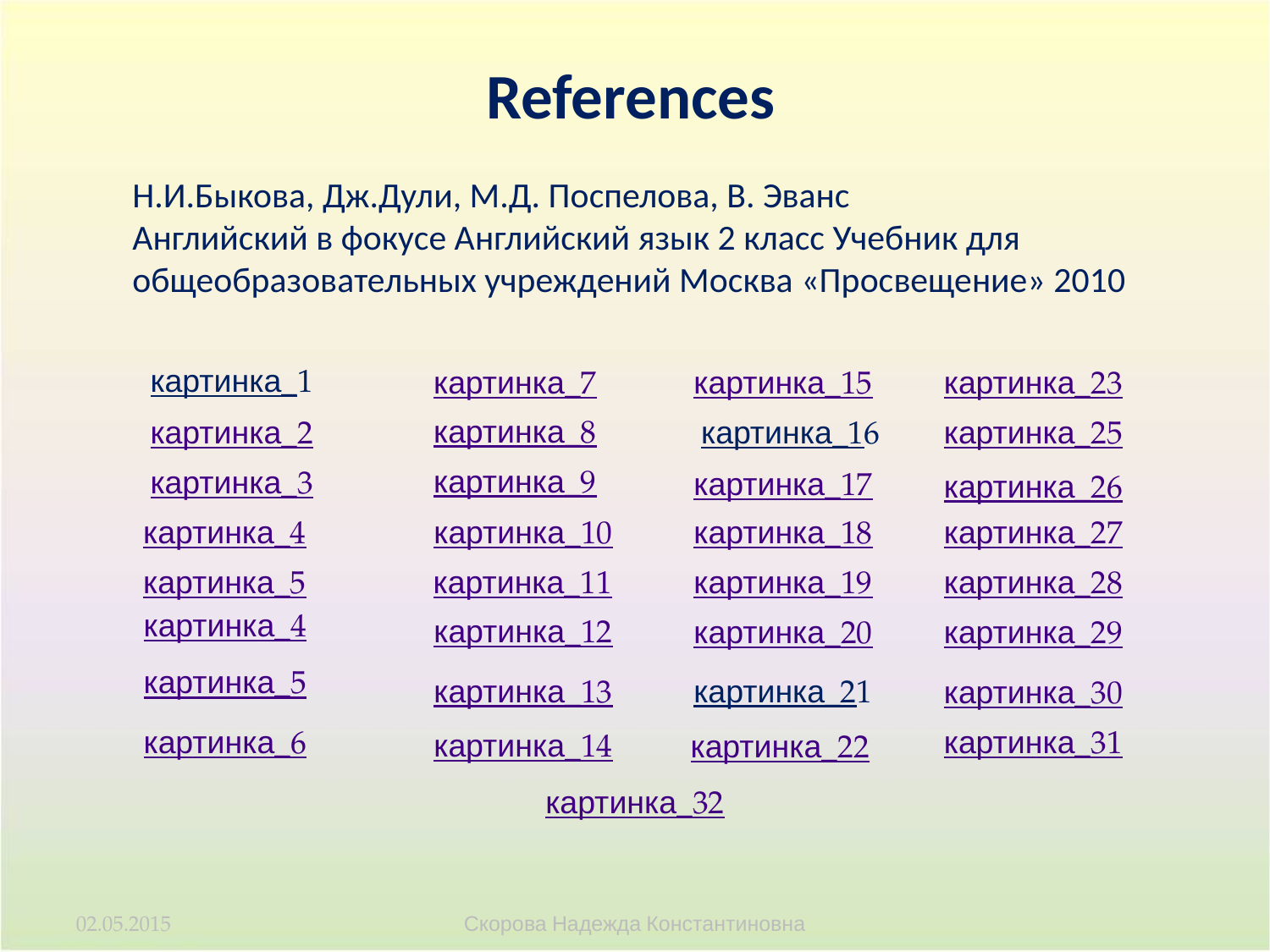

References
Н.И.Быкова, Дж.Дули, М.Д. Поспелова, В. Эванс
Английский в фокусе Английский язык 2 класс Учебник для общеобразовательных учреждений Москва «Просвещение» 2010
картинка_1
картинка_7
картинка_15
картинка_23
картинка_8
картинка_2
картинка_16
картинка_25
картинка_9
картинка_3
картинка_17
картинка_26
картинка_4
картинка_10
картинка_18
картинка_27
картинка_5
картинка_11
картинка_19
картинка_28
картинка_4
картинка_12
картинка_20
картинка_29
картинка_5
картинка_13
картинка_21
картинка_30
картинка_6
картинка_31
картинка_14
картинка_22
картинка_32
02.05.2015
Скорова Надежда Константиновна